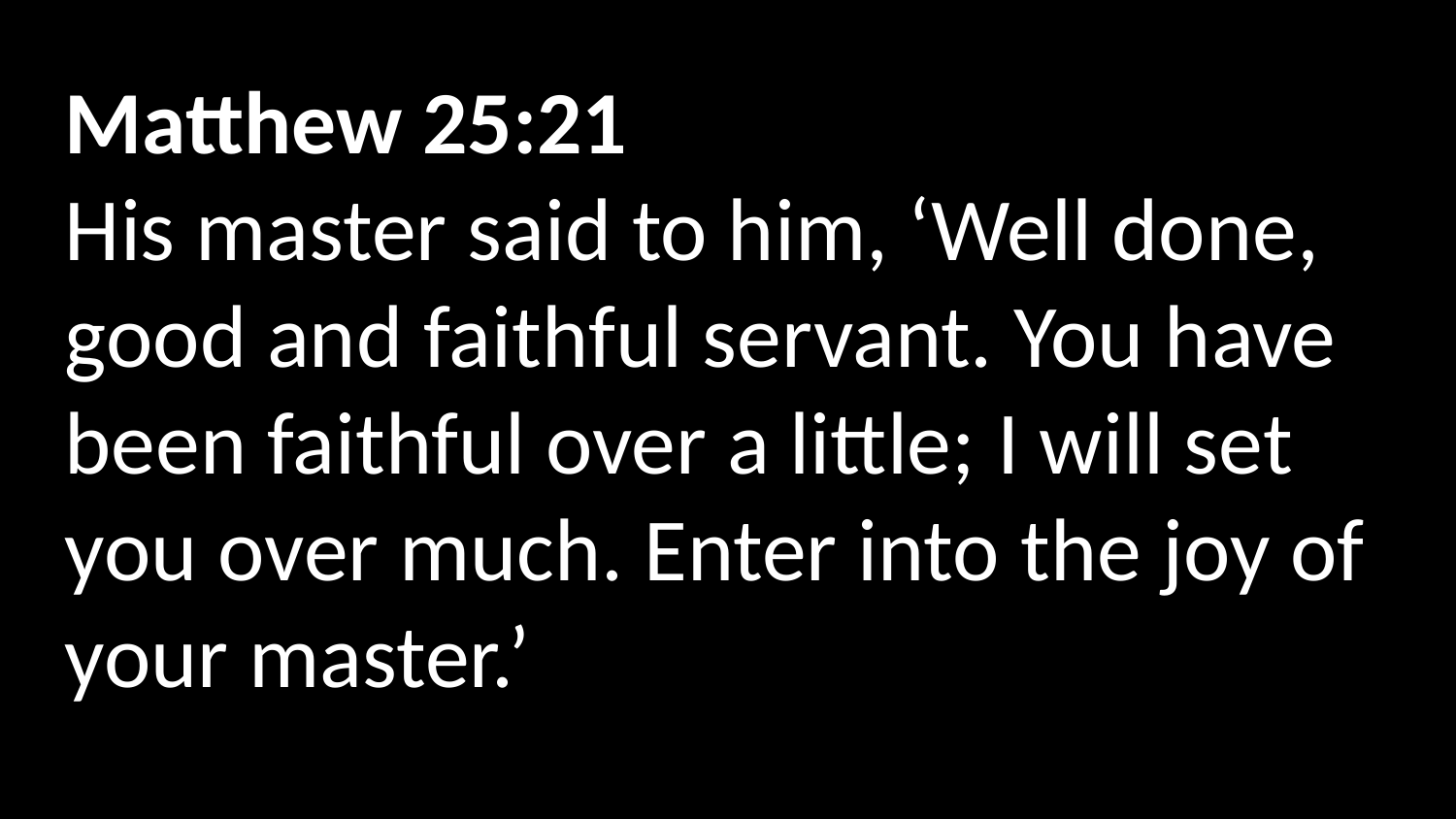

Matthew 25:21
His master said to him, ‘Well done, good and faithful servant. You have been faithful over a little; I will set you over much. Enter into the joy of your master.’